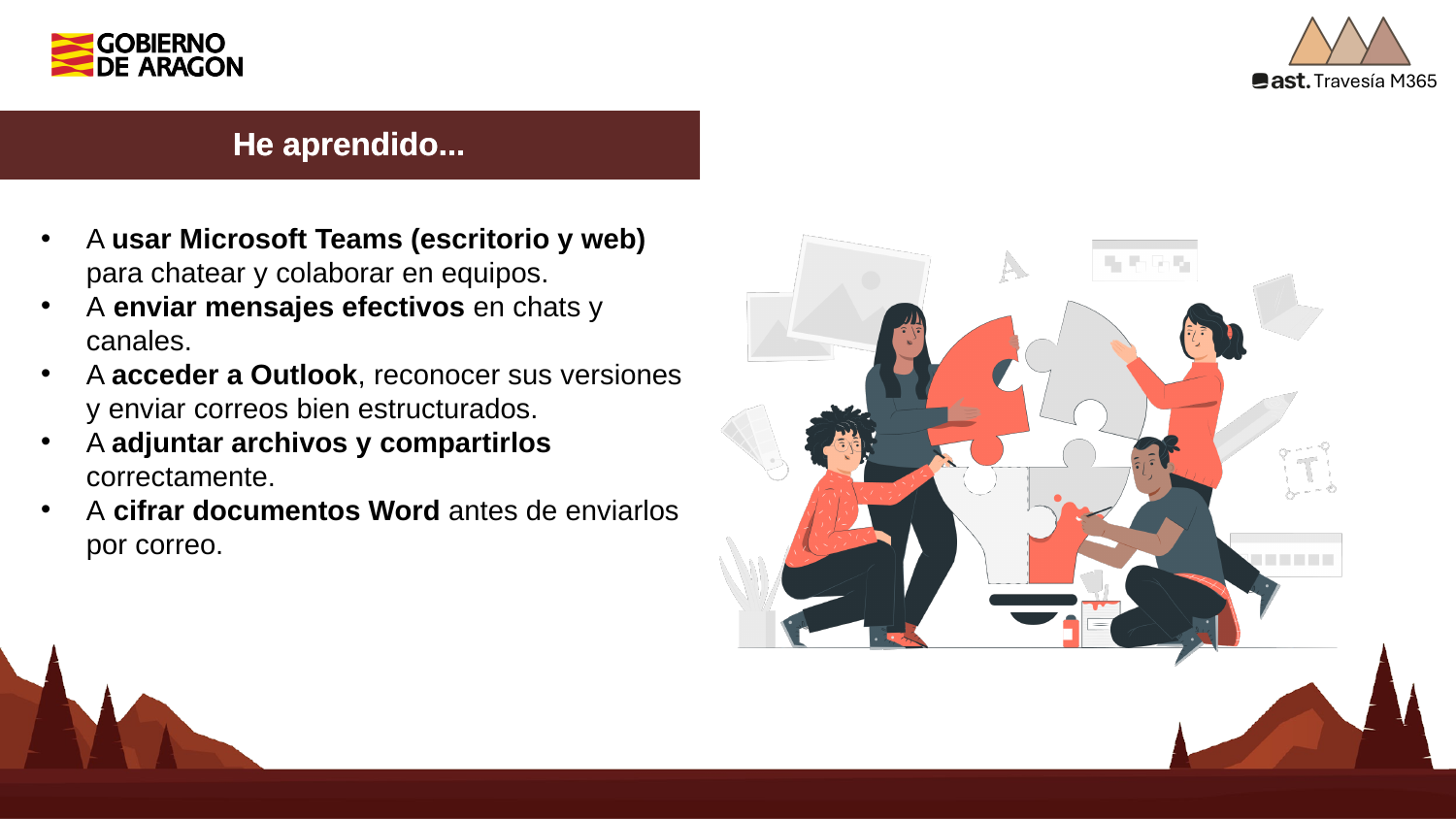

He aprendido...
A usar Microsoft Teams (escritorio y web) para chatear y colaborar en equipos.
A enviar mensajes efectivos en chats y canales.
A acceder a Outlook, reconocer sus versiones y enviar correos bien estructurados.
A adjuntar archivos y compartirlos correctamente.
A cifrar documentos Word antes de enviarlos por correo.